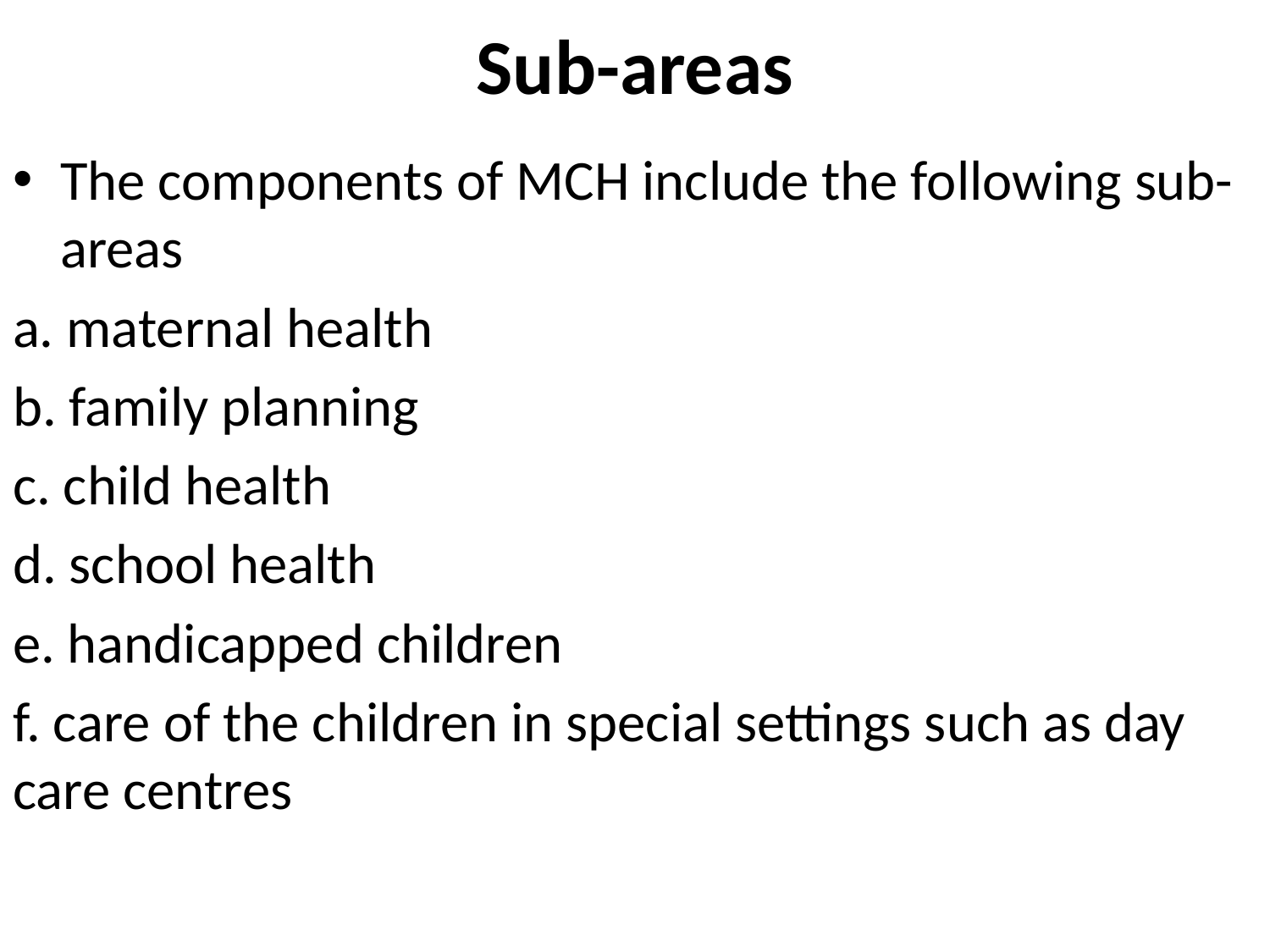

# Sub-areas
The components of MCH include the following sub-areas
a. maternal health
b. family planning
c. child health
d. school health
e. handicapped children
f. care of the children in special settings such as day care centres